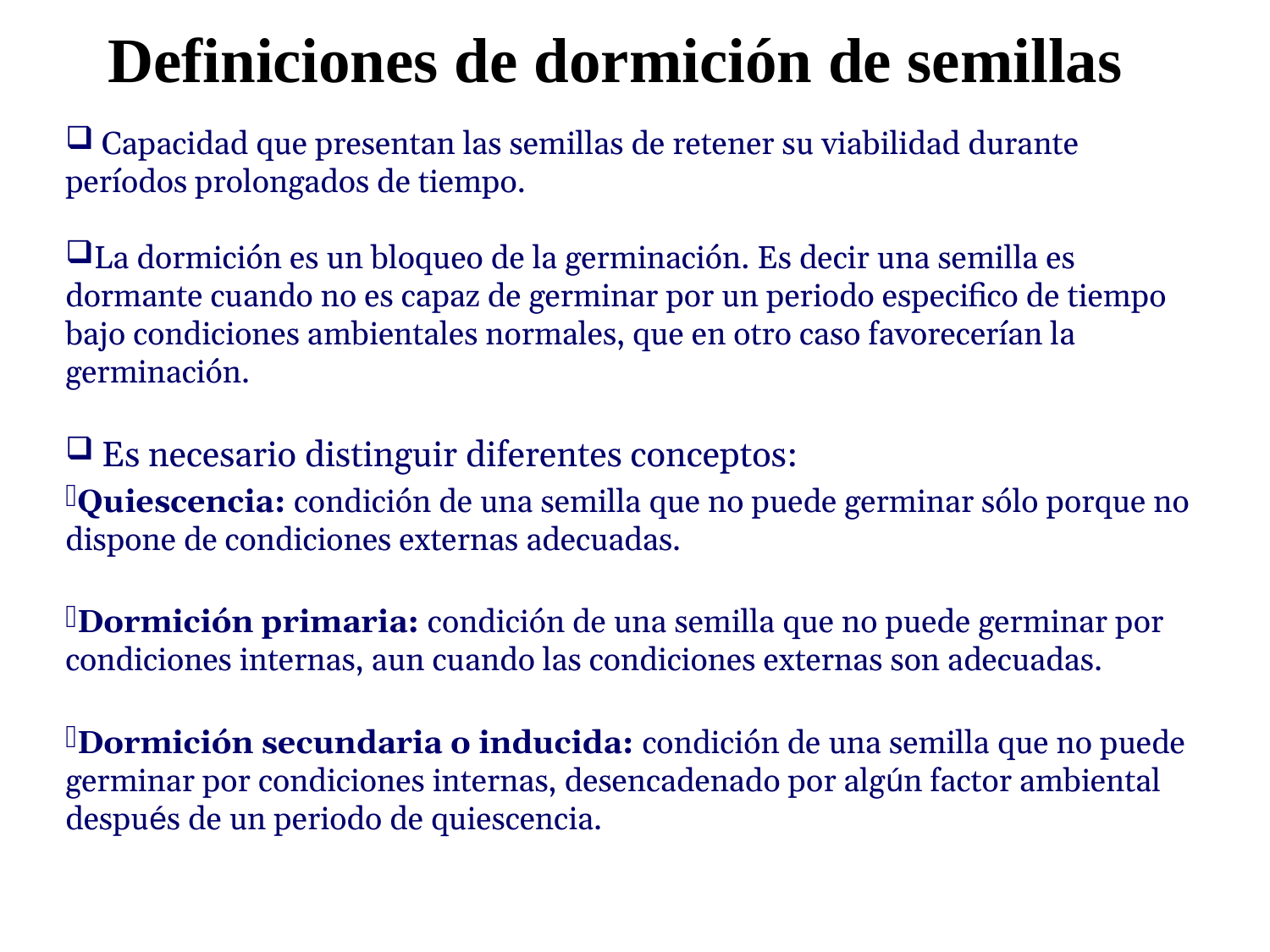

Definiciones de dormición de semillas
 Capacidad que presentan las semillas de retener su viabilidad durante períodos prolongados de tiempo.

La dormición es un bloqueo de la germinación. Es decir una semilla es dormante cuando no es capaz de germinar por un periodo especifico de tiempo bajo condiciones ambientales normales, que en otro caso favorecerían la germinación.

 Es necesario distinguir diferentes conceptos:
Quiescencia: condición de una semilla que no puede germinar sólo porque no dispone de condiciones externas adecuadas.

Dormición primaria: condición de una semilla que no puede germinar por condiciones internas, aun cuando las condiciones externas son adecuadas.

Dormición secundaria o inducida: condición de una semilla que no puede germinar por condiciones internas, desencadenado por algún factor ambiental después de un periodo de quiescencia.